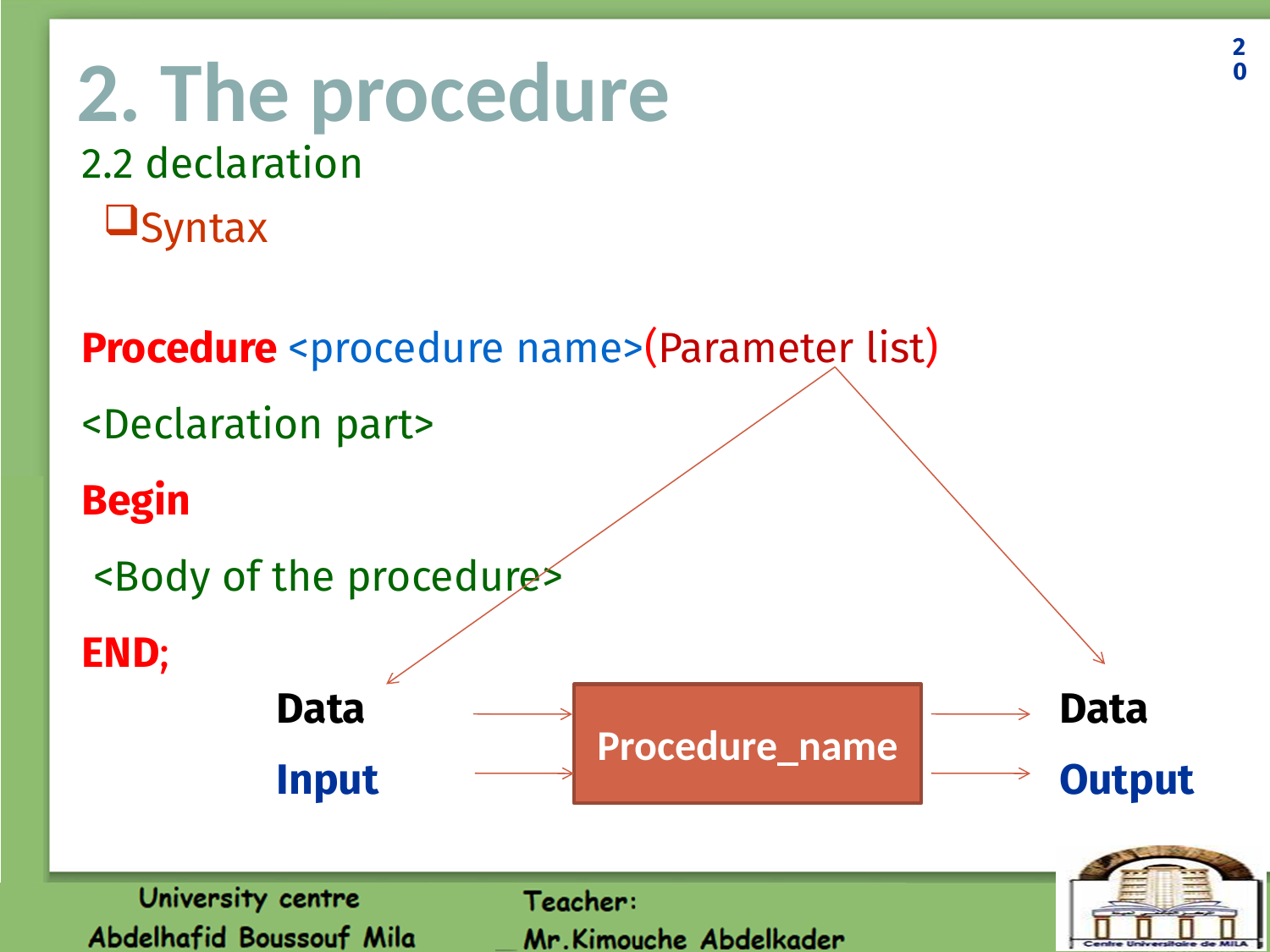

20
# 2. The procedure
2.2 declaration
Syntax
Procedure <procedure name>(Parameter list)
<Declaration part>
Begin
 <Body of the procedure>
END;
Data
Input
Data
Output
Procedure_name